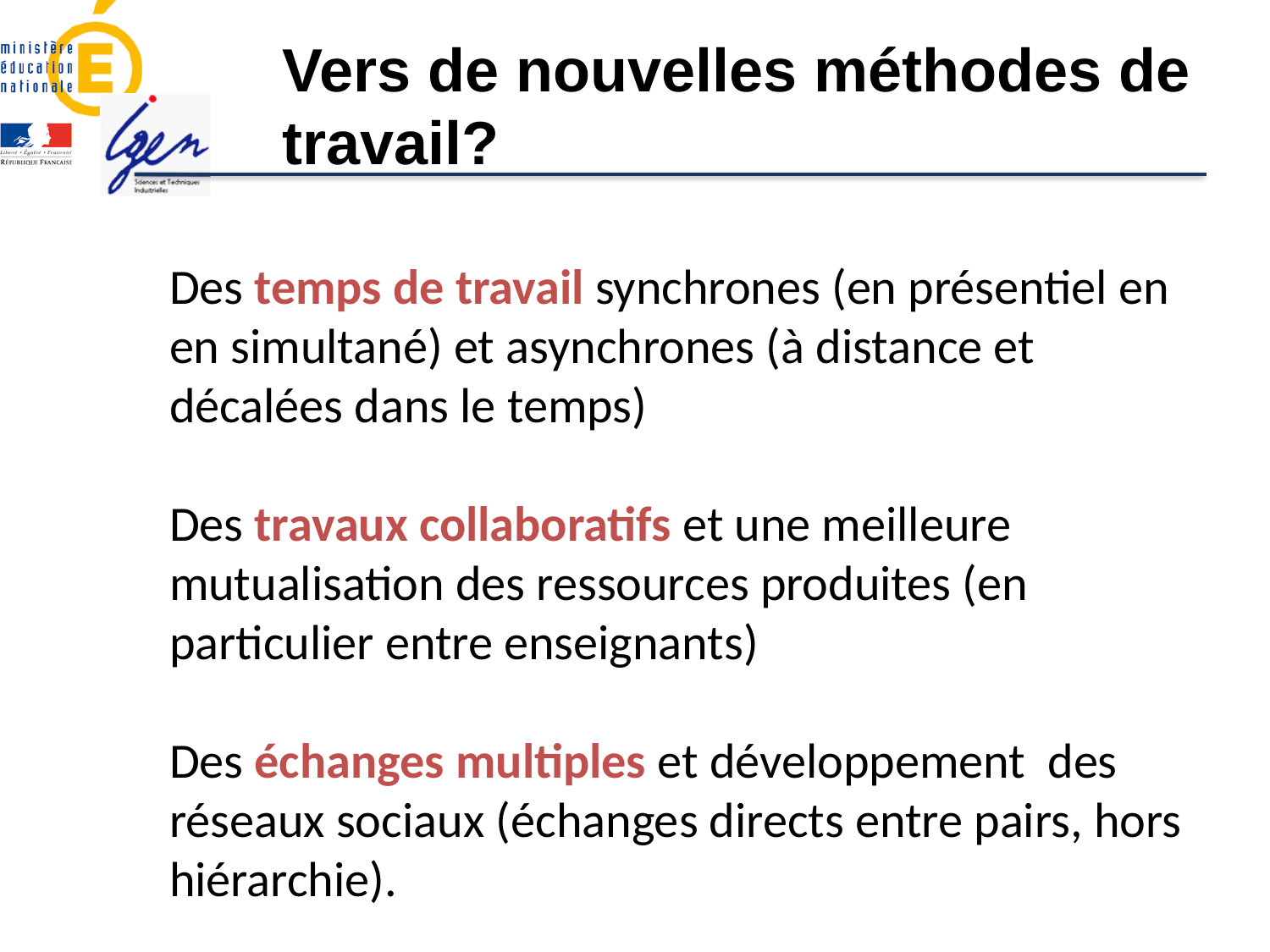

Vers de nouvelles méthodes de travail?
Des temps de travail synchrones (en présentiel en en simultané) et asynchrones (à distance et décalées dans le temps)

Des travaux collaboratifs et une meilleure mutualisation des ressources produites (en particulier entre enseignants)

Des échanges multiples et développement  des réseaux sociaux (échanges directs entre pairs, hors hiérarchie).